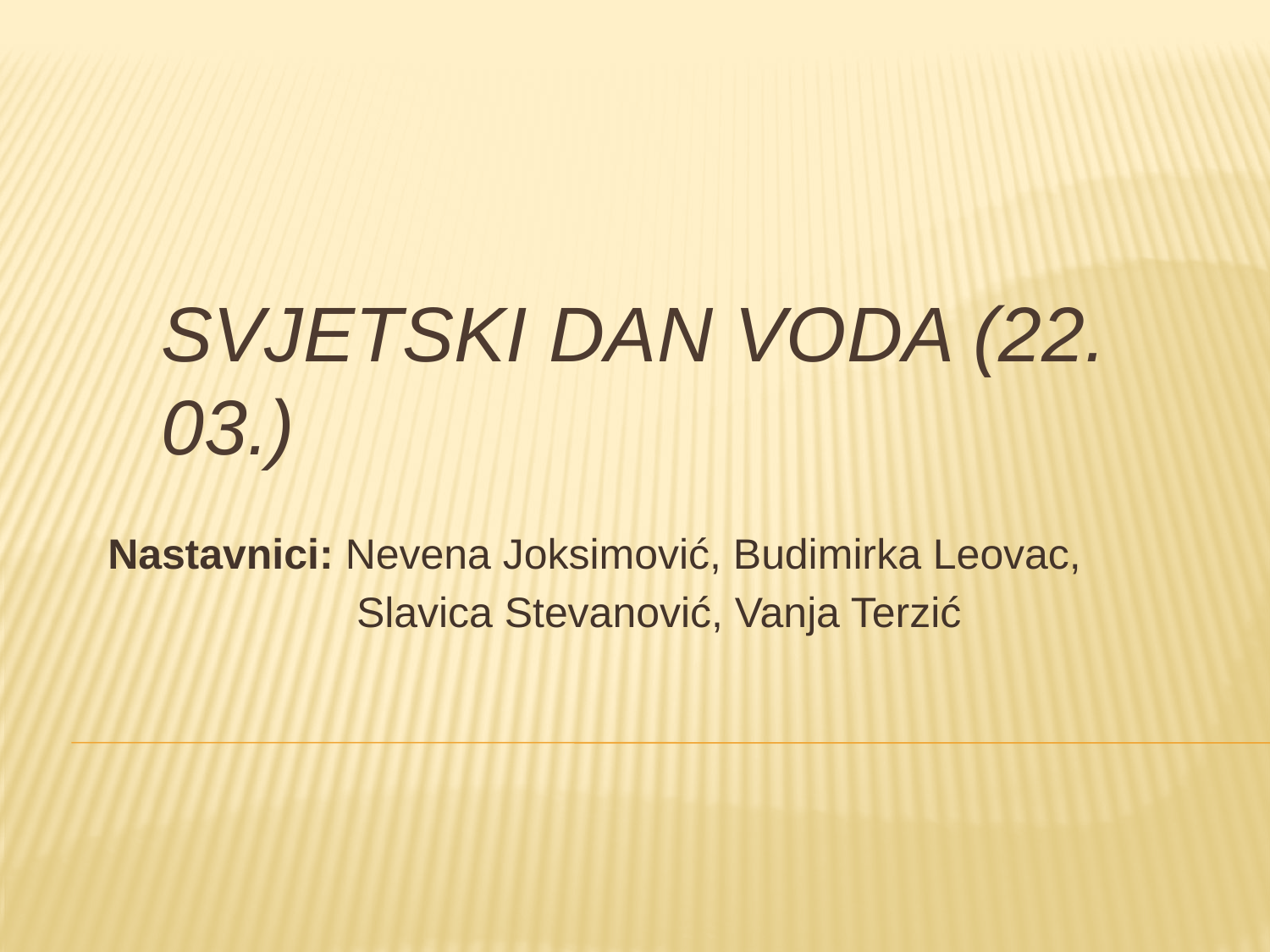

# Svjetski dan voda (22. 03.)
Nastavnici: Nevena Joksimović, Budimirka Leovac,
                     Slavica Stevanović, Vanja Terzić